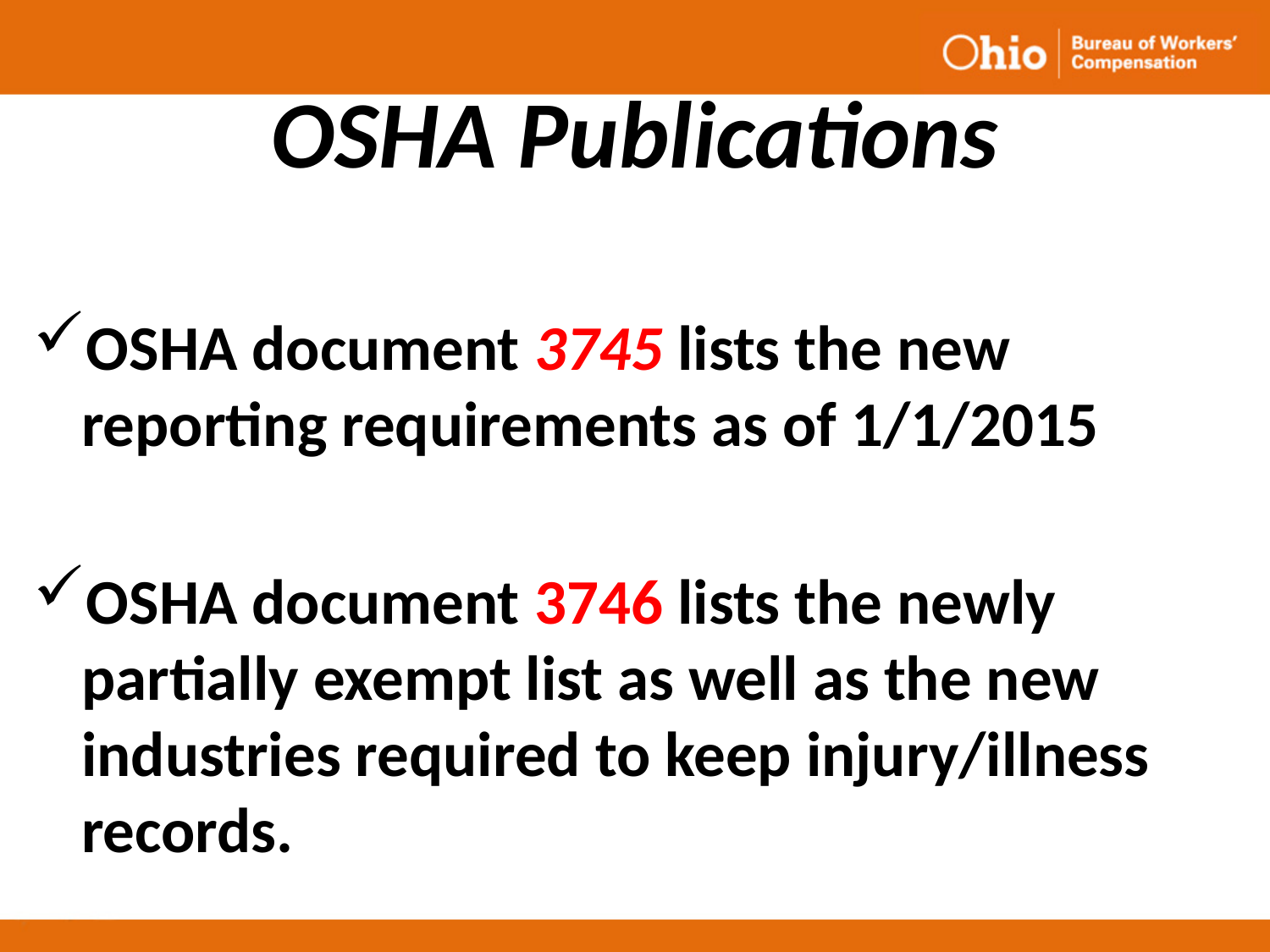

# OSHA Publications

OSHA document 3745 lists the new reporting requirements as of 1/1/2015

OSHA document 3746 lists the newly partially exempt list as well as the new industries required to keep injury/illness records.